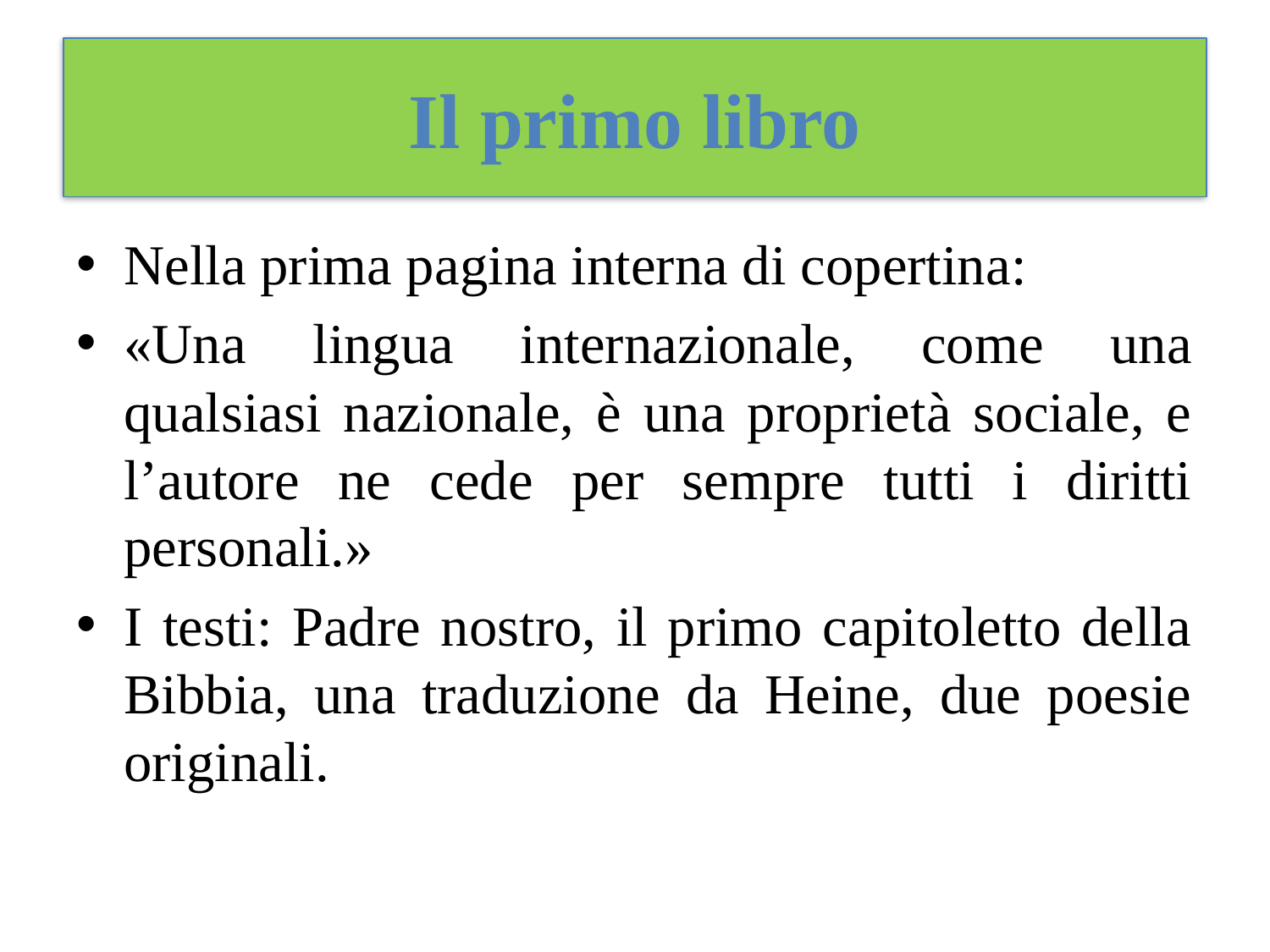

# Il primo libro
Nella prima pagina interna di copertina:
«Una lingua internazionale, come una qualsiasi nazionale, è una proprietà sociale, e l’autore ne cede per sempre tutti i diritti personali.»
I testi: Padre nostro, il primo capitoletto della Bibbia, una traduzione da Heine, due poesie originali.